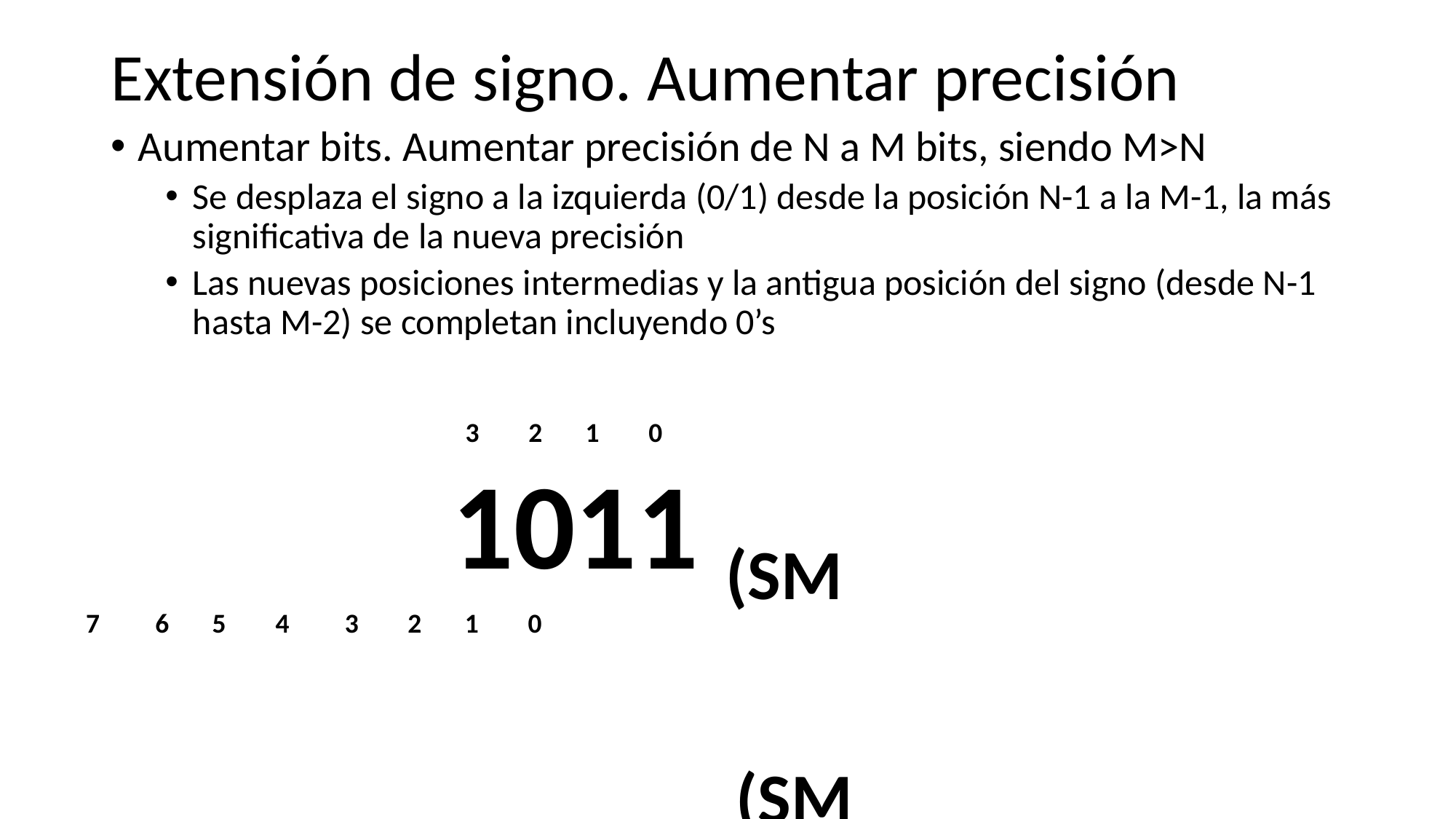

# Extensión de signo. Aumentar precisión
Aumentar bits. Aumentar precisión de N a M bits, siendo M>N
Se desplaza el signo a la izquierda (0/1) desde la posición N-1 a la M-1, la más significativa de la nueva precisión
Las nuevas posiciones intermedias y la antigua posición del signo (desde N-1 hasta M-2) se completan incluyendo 0’s
   3        2       1        0
1011 (SM
   7         6       5        4         3        2       1        0        ……. …………
 (SM